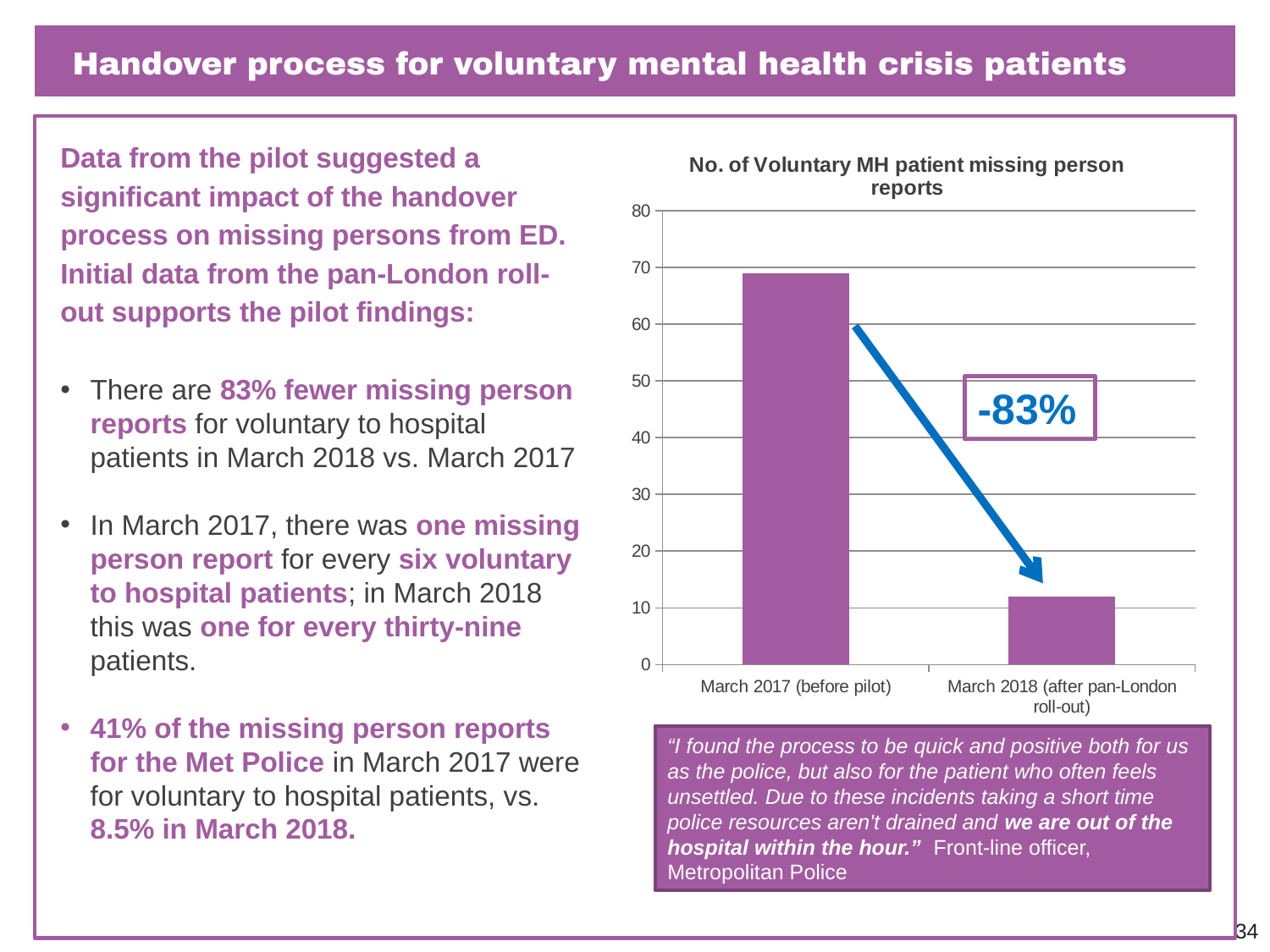

Handover process for voluntary mental health crisis patients

Data from the pilot suggested a significant impact of the handover process on missing persons from ED. Initial data from the pan-London roll-out supports the pilot findings:

There are 83% fewer missing person reports for voluntary to hospital patients in March 2018 vs. March 2017

In March 2017, there was one missing person report for every six voluntary to hospital patients; in March 2018 this was one for every thirty-nine patients.

41% of the missing person reports for the Met Police in March 2017 were for voluntary to hospital patients, vs. 8.5% in March 2018.

### Chart: No. of Voluntary MH patient missing person reports

| Category | Voluntary MH missing person reports |
|---|---|
| March 2017 (before pilot) | 69.0 |
| March 2018 (after pan-London roll-out) | 12.0 |
-83%
“I found the process to be quick and positive both for us as the police, but also for the patient who often feels unsettled. Due to these incidents taking a short time police resources aren't drained and we are out of the hospital within the hour.”  Front-line officer, Metropolitan Police
34
34